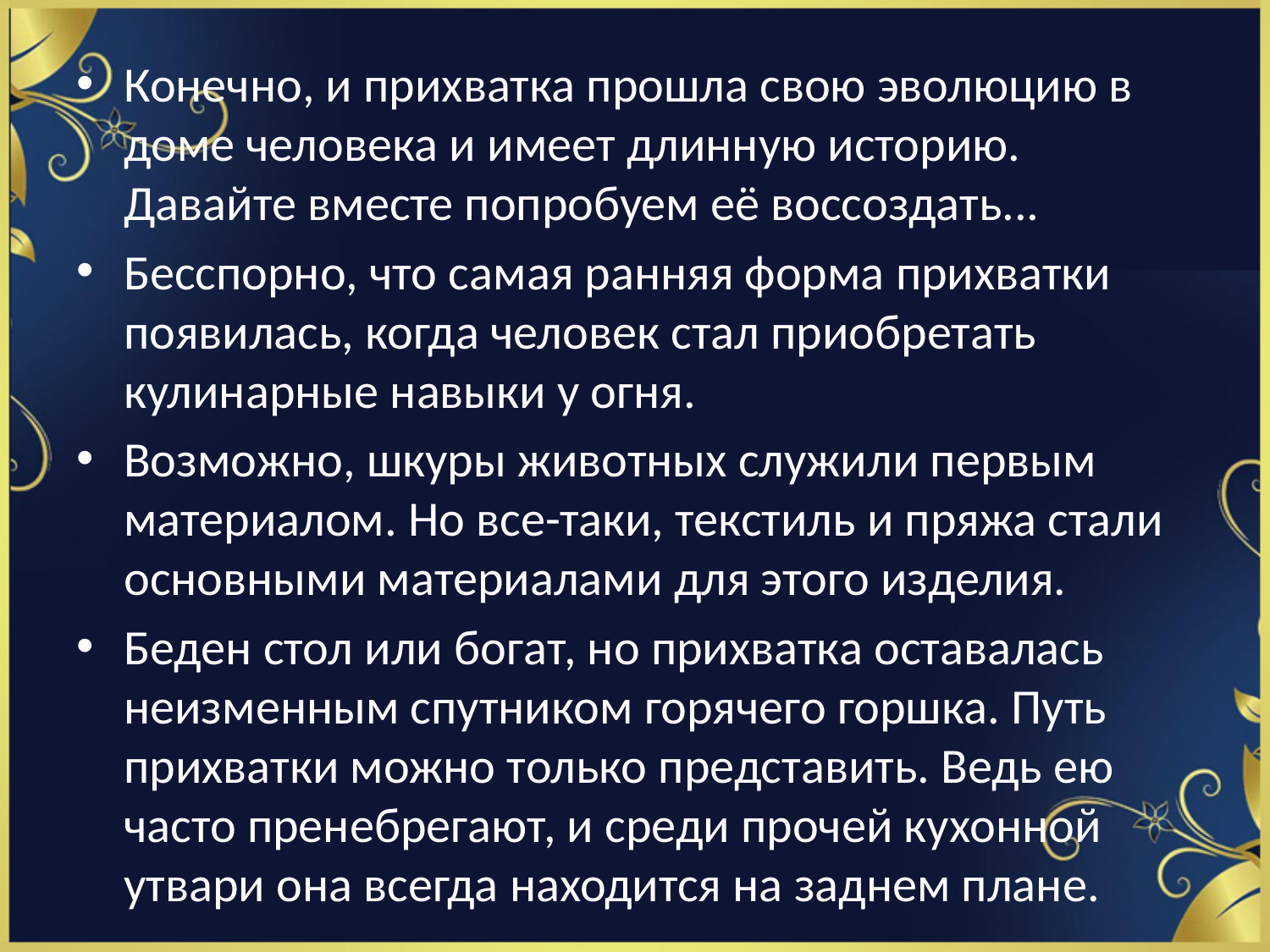

Конечно, и прихватка прошла свою эволюцию в доме человека и имеет длинную историю. Давайте вместе попробуем её воссоздать...
Бесспорно, что самая ранняя форма прихватки появилась, когда человек стал приобретать кулинарные навыки у огня.
Возможно, шкуры животных служили первым материалом. Но все-таки, текстиль и пряжа стали основными материалами для этого изделия.
Беден стол или богат, но прихватка оставалась неизменным спутником горячего горшка. Путь прихватки можно только представить. Ведь ею часто пренебрегают, и среди прочей кухонной утвари она всегда находится на заднем плане.